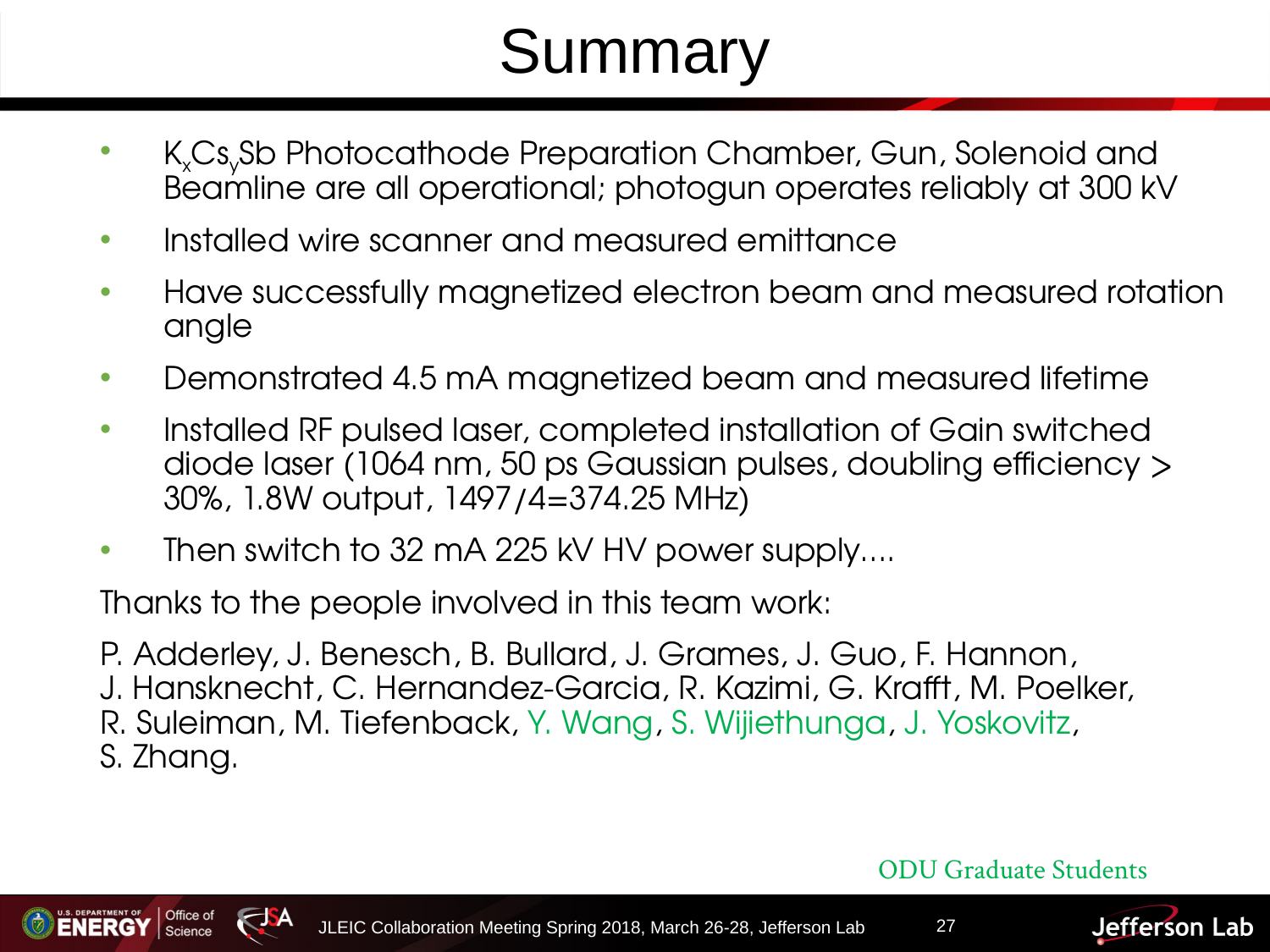

# Summary
KxCsySb Photocathode Preparation Chamber, Gun, Solenoid and Beamline are all operational; photogun operates reliably at 300 kV
Installed wire scanner and measured emittance
Have successfully magnetized electron beam and measured rotation angle
Demonstrated 4.5 mA magnetized beam and measured lifetime
Installed RF pulsed laser, completed installation of Gain switched diode laser (1064 nm, 50 ps Gaussian pulses, doubling efficiency > 30%, 1.8W output, 1497/4=374.25 MHz)
Then switch to 32 mA 225 kV HV power supply….
Thanks to the people involved in this team work:
P. Adderley, J. Benesch, B. Bullard, J. Grames, J. Guo, F. Hannon,
J. Hansknecht, C. Hernandez-Garcia, R. Kazimi, G. Krafft, M. Poelker,
R. Suleiman, M. Tiefenback, Y. Wang, S. Wijiethunga, J. Yoskovitz,
S. Zhang.
ODU Graduate Students